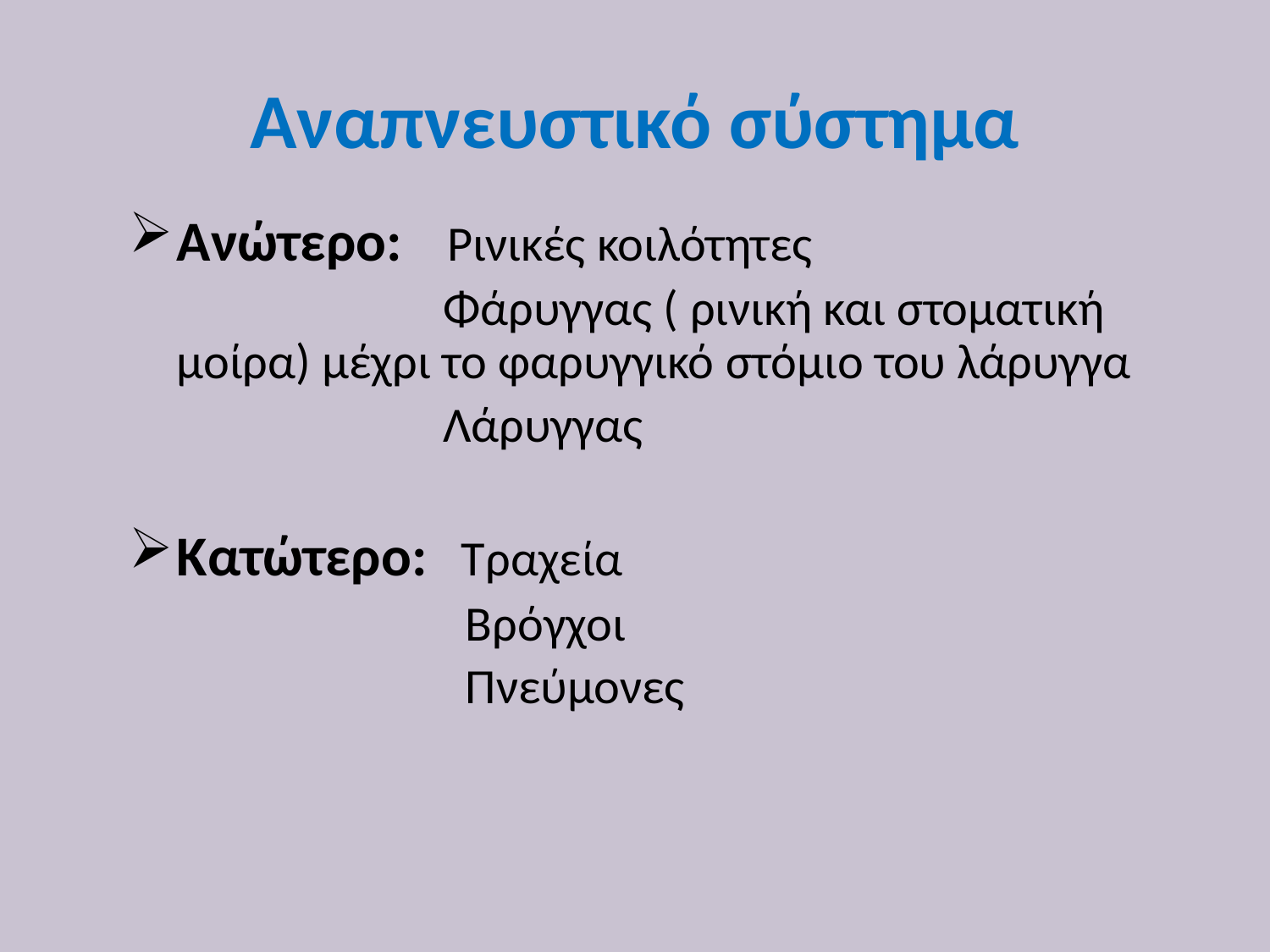

# Αναπνευστικό σύστημα
Ανώτερο:    Ρινικές κοιλότητες
                            Φάρυγγας ( ρινική και στοματική μοίρα) μέχρι το φαρυγγικό στόμιο του λάρυγγα
                            Λάρυγγας

Κατώτερο:   Τραχεία
                              Βρόγχοι
                              Πνεύμονες